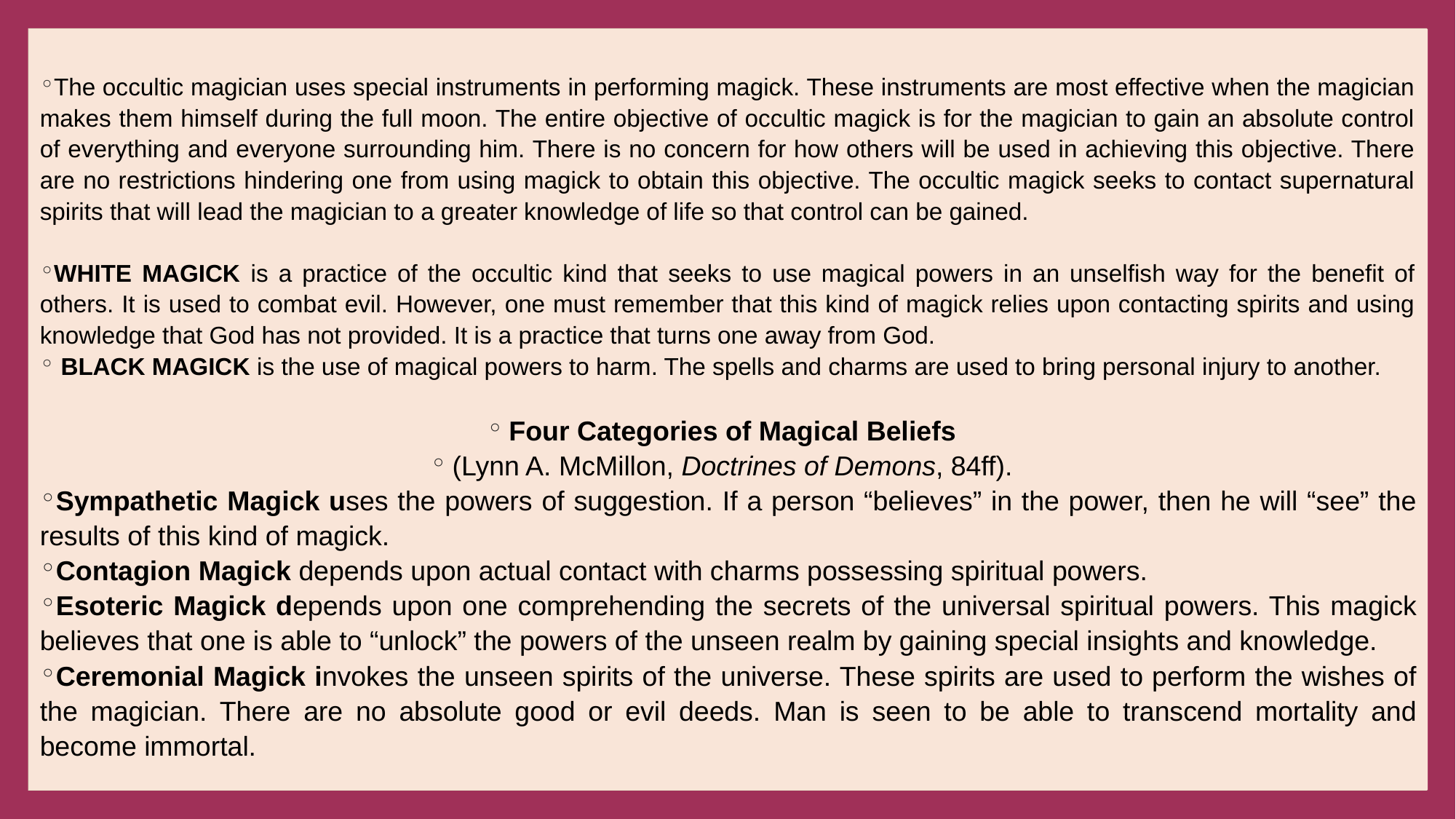

#

The occultic magician uses special instruments in performing magick. These instruments are most effective when the magician makes them himself during the full moon. The entire objective of occultic magick is for the magician to gain an absolute control of everything and everyone surrounding him. There is no concern for how others will be used in achieving this objective. There are no restrictions hindering one from using magick to obtain this objective. The occultic magick seeks to contact supernatural spirits that will lead the magician to a greater knowledge of life so that control can be gained.

WHITE MAGICK is a practice of the occultic kind that seeks to use magical powers in an unselfish way for the benefit of others. It is used to combat evil. However, one must remember that this kind of magick relies upon contacting spirits and using knowledge that God has not provided. It is a practice that turns one away from God.
 BLACK MAGICK is the use of magical powers to harm. The spells and charms are used to bring personal injury to another.

Four Categories of Magical Beliefs
(Lynn A. McMillon, Doctrines of Demons, 84ff).
Sympathetic Magick uses the powers of suggestion. If a person “believes” in the power, then he will “see” the results of this kind of magick.
Contagion Magick depends upon actual contact with charms possessing spiritual powers.
Esoteric Magick depends upon one comprehending the secrets of the universal spiritual powers. This magick believes that one is able to “unlock” the powers of the unseen realm by gaining special insights and knowledge.
Ceremonial Magick invokes the unseen spirits of the universe. These spirits are used to perform the wishes of the magician. There are no absolute good or evil deeds. Man is seen to be able to transcend mortality and become immortal.